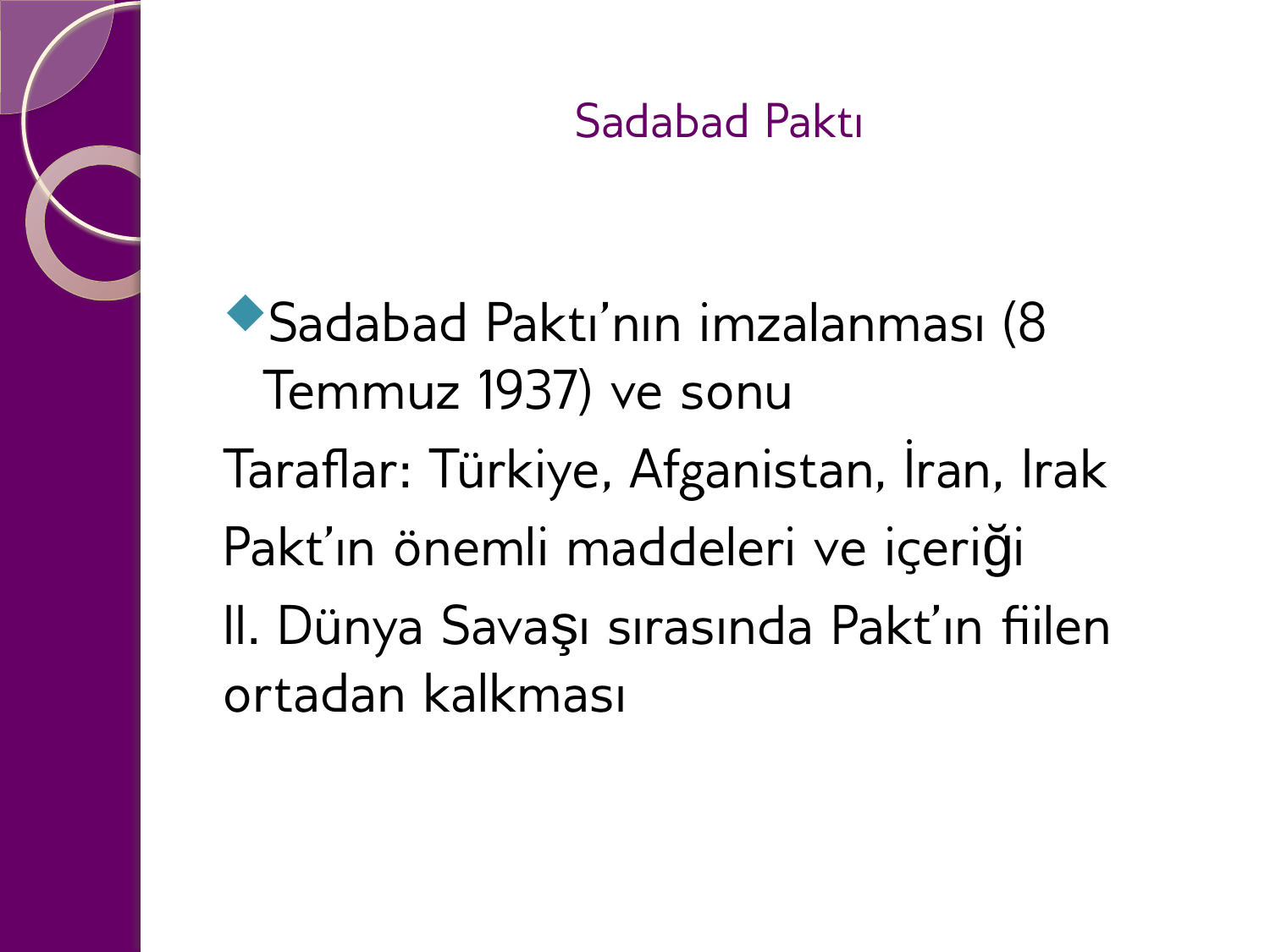

# Sadabad Paktı

Sadabad Paktı’nın imzalanması (8 Temmuz 1937) ve sonu
Taraflar: Türkiye, Afganistan, İran, Irak
Pakt’ın önemli maddeleri ve içeriği
II. Dünya Savaşı sırasında Pakt’ın fiilen ortadan kalkması